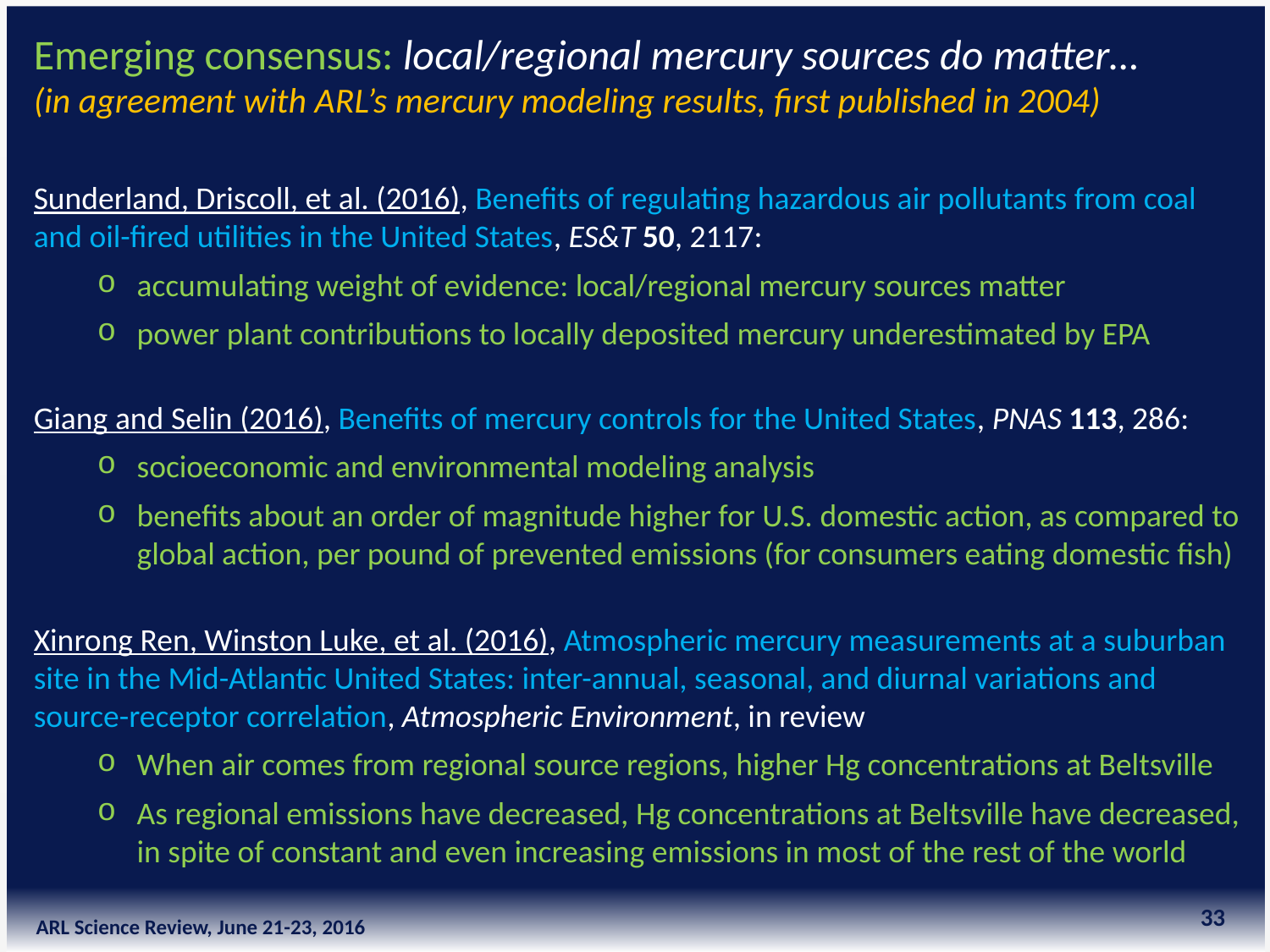

Emerging consensus: local/regional mercury sources do matter…
(in agreement with ARL’s mercury modeling results, first published in 2004)
Sunderland, Driscoll, et al. (2016), Benefits of regulating hazardous air pollutants from coal and oil-fired utilities in the United States, ES&T 50, 2117:
accumulating weight of evidence: local/regional mercury sources matter
power plant contributions to locally deposited mercury underestimated by EPA
Giang and Selin (2016), Benefits of mercury controls for the United States, PNAS 113, 286:
socioeconomic and environmental modeling analysis
benefits about an order of magnitude higher for U.S. domestic action, as compared to global action, per pound of prevented emissions (for consumers eating domestic fish)
Xinrong Ren, Winston Luke, et al. (2016), Atmospheric mercury measurements at a suburban site in the Mid-Atlantic United States: inter-annual, seasonal, and diurnal variations and source-receptor correlation, Atmospheric Environment, in review
When air comes from regional source regions, higher Hg concentrations at Beltsville
As regional emissions have decreased, Hg concentrations at Beltsville have decreased, in spite of constant and even increasing emissions in most of the rest of the world
33
ARL Science Review, June 21-23, 2016